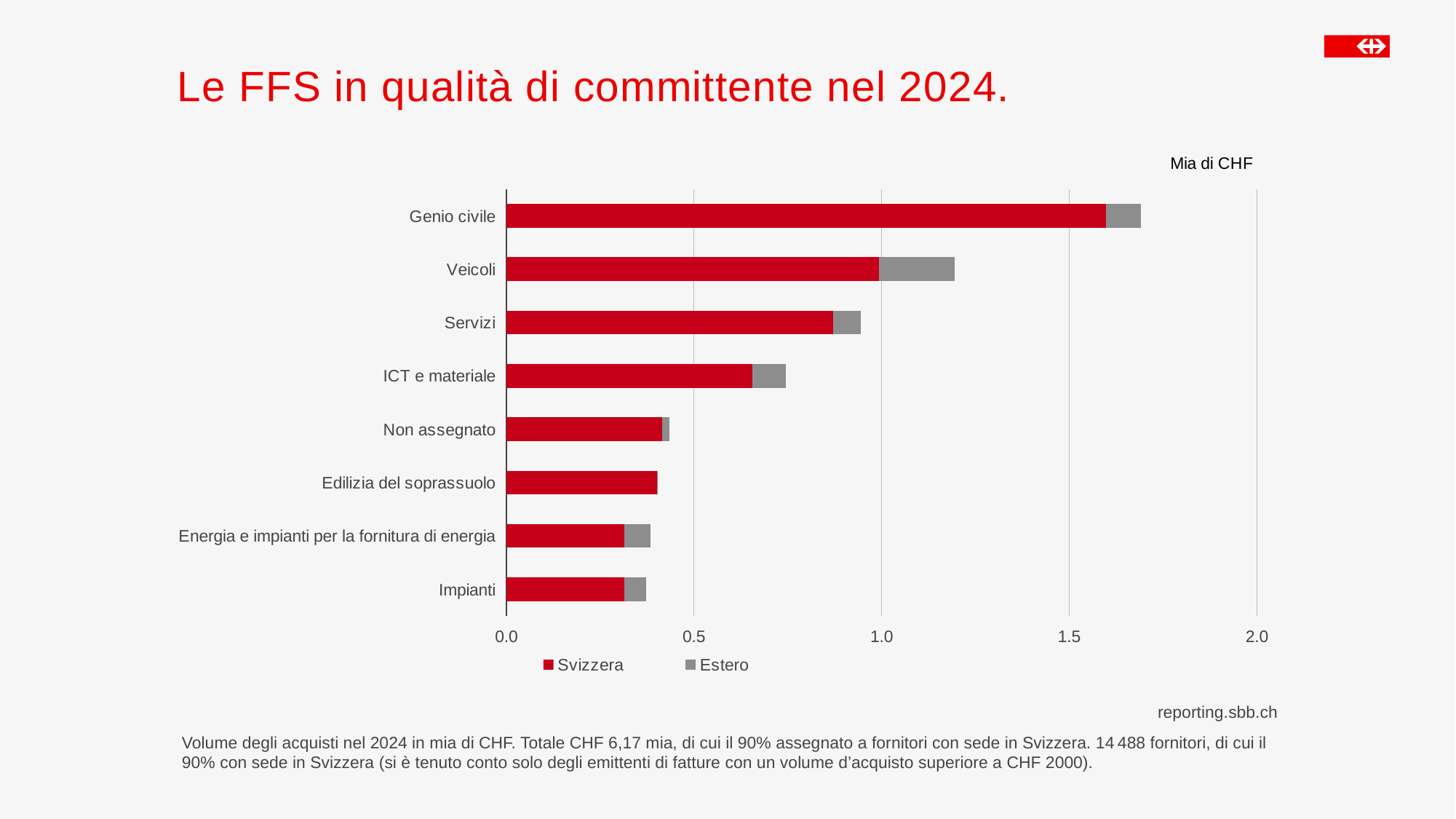

# Le FFS in qualità di committente nel 2024.

### Chart

| Category | Svizzera | Estero |
|---|---|---|
| Impianti | 0.313492029699999 | 0.05865473066 |
| Energia e impianti per la fornitura di energia | 0.31344334757000003 | 0.07019759579 |
| Edilizia del soprassuolo | 0.40167851613 | 0.0022845734000000004 |
| Non assegnato | 0.414745624579998 | 0.01932106775 |
| ICT e materiale | 0.655209899809999 | 0.08994027638 |
| Servizi | 0.869756158859999 | 0.07505150087 |
| Veicoli | 0.9919086261600001 | 0.20296823006 |
| Genio civile | 1.59811778729 | 0.09281599065 |
reporting.sbb.ch
Volume degli acquisti nel 2024 in mia di CHF. Totale CHF 6,17 mia, di cui il 90% assegnato a fornitori con sede in Svizzera. 14 488 fornitori, di cui il 90% con sede in Svizzera (si è tenuto conto solo degli emittenti di fatture con un volume d’acquisto superiore a CHF 2000).